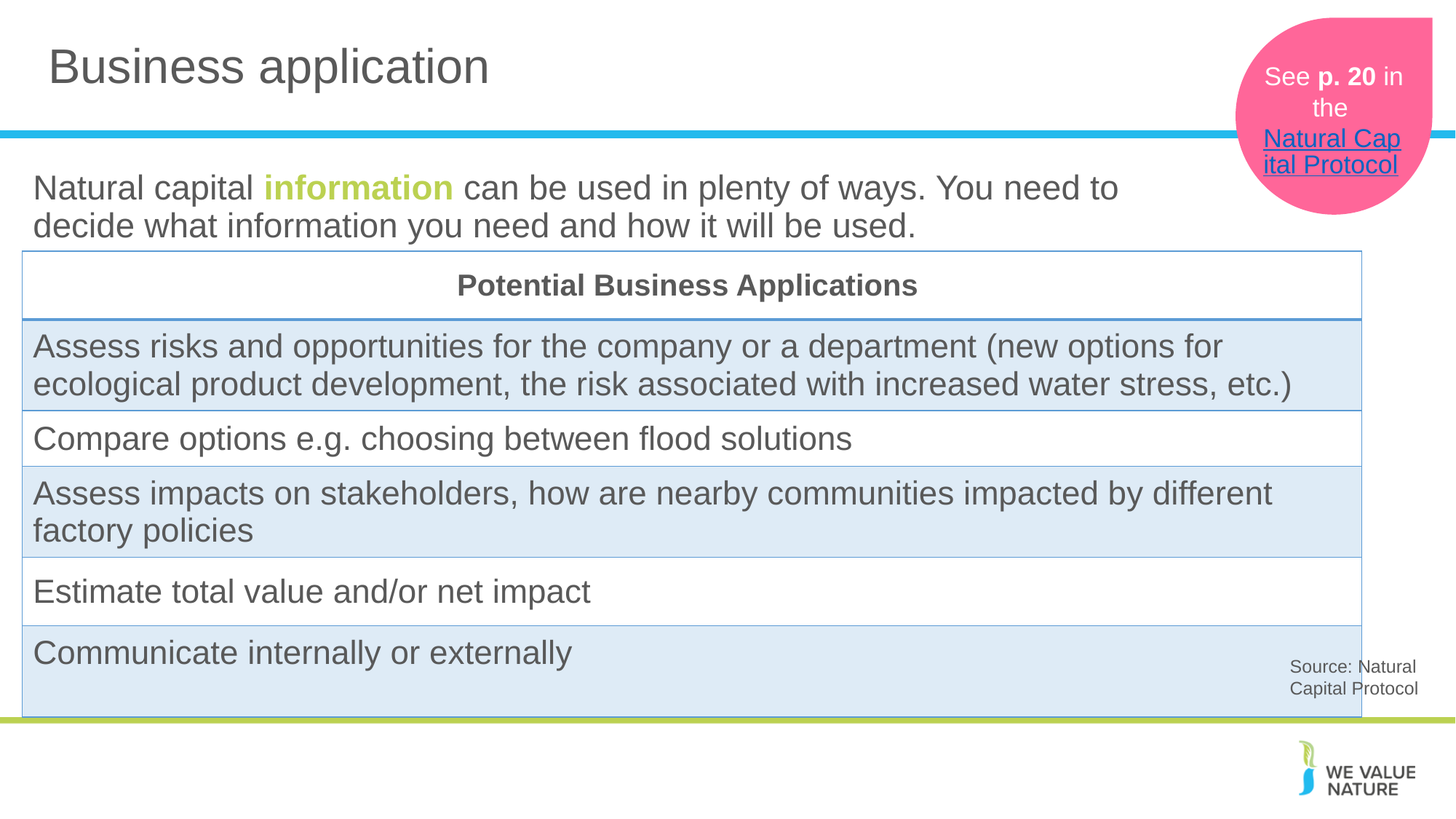

# Business application

See p. 20 in the Natural Capital Protocol
Natural capital information can be used in plenty of ways. You need to decide what information you need and how it will be used.
| Potential Business Applications |
| --- |
| Assess risks and opportunities for the company or a department (new options for ecological product development, the risk associated with increased water stress, etc.) |
| Compare options e.g. choosing between flood solutions |
| Assess impacts on stakeholders, how are nearby communities impacted by different factory policies |
| Estimate total value and/or net impact |
| Communicate internally or externally |
Source: Natural Capital Protocol